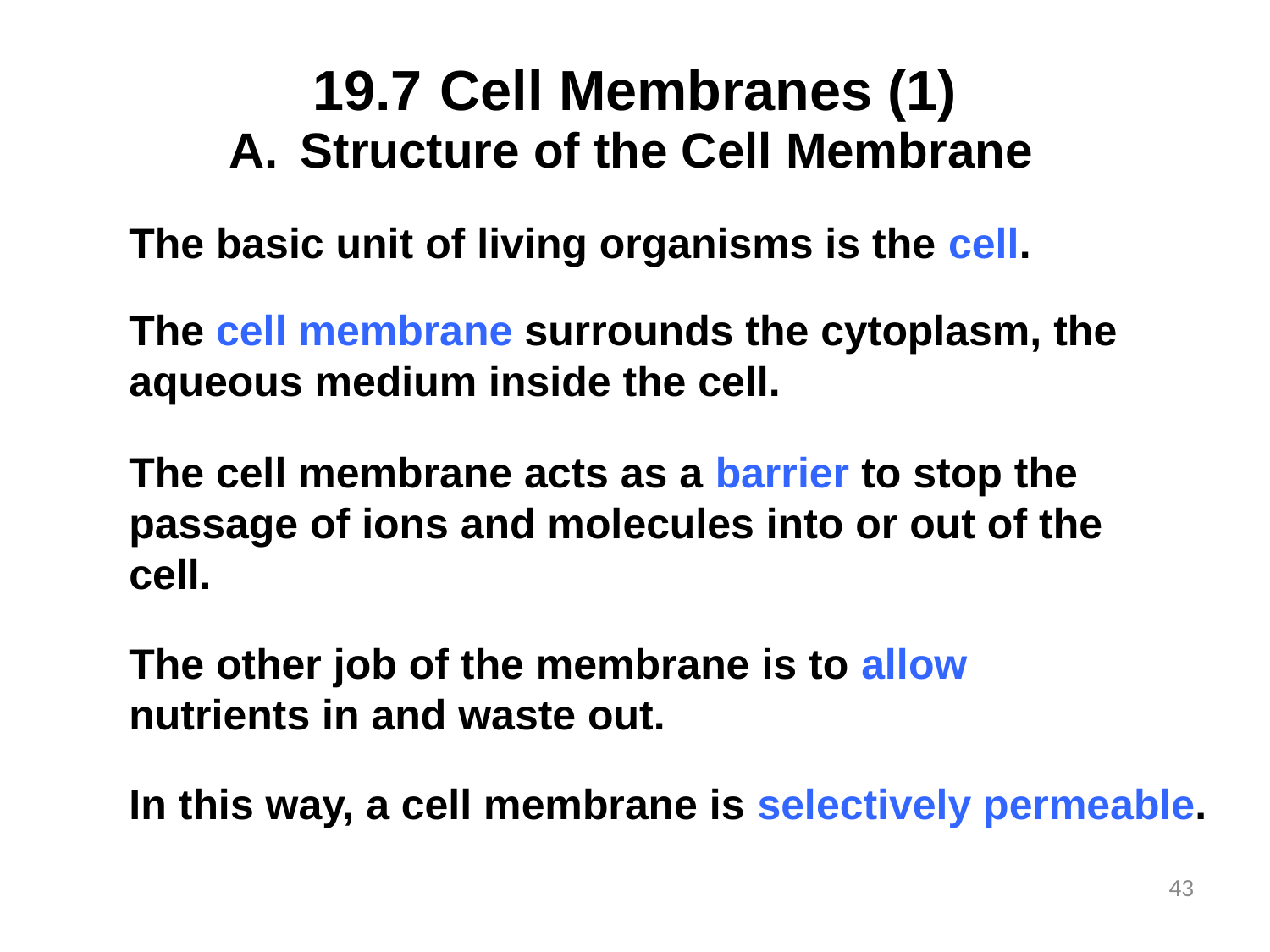

# 19.7	Cell Membranes (1)
Structure of the Cell Membrane
The basic unit of living organisms is the cell.
The cell membrane surrounds the cytoplasm, the aqueous medium inside the cell.
The cell membrane acts as a barrier to stop the passage of ions and molecules into or out of the
cell.
The other job of the membrane is to allow
nutrients in and waste out.
In this way, a cell membrane is selectively permeable.